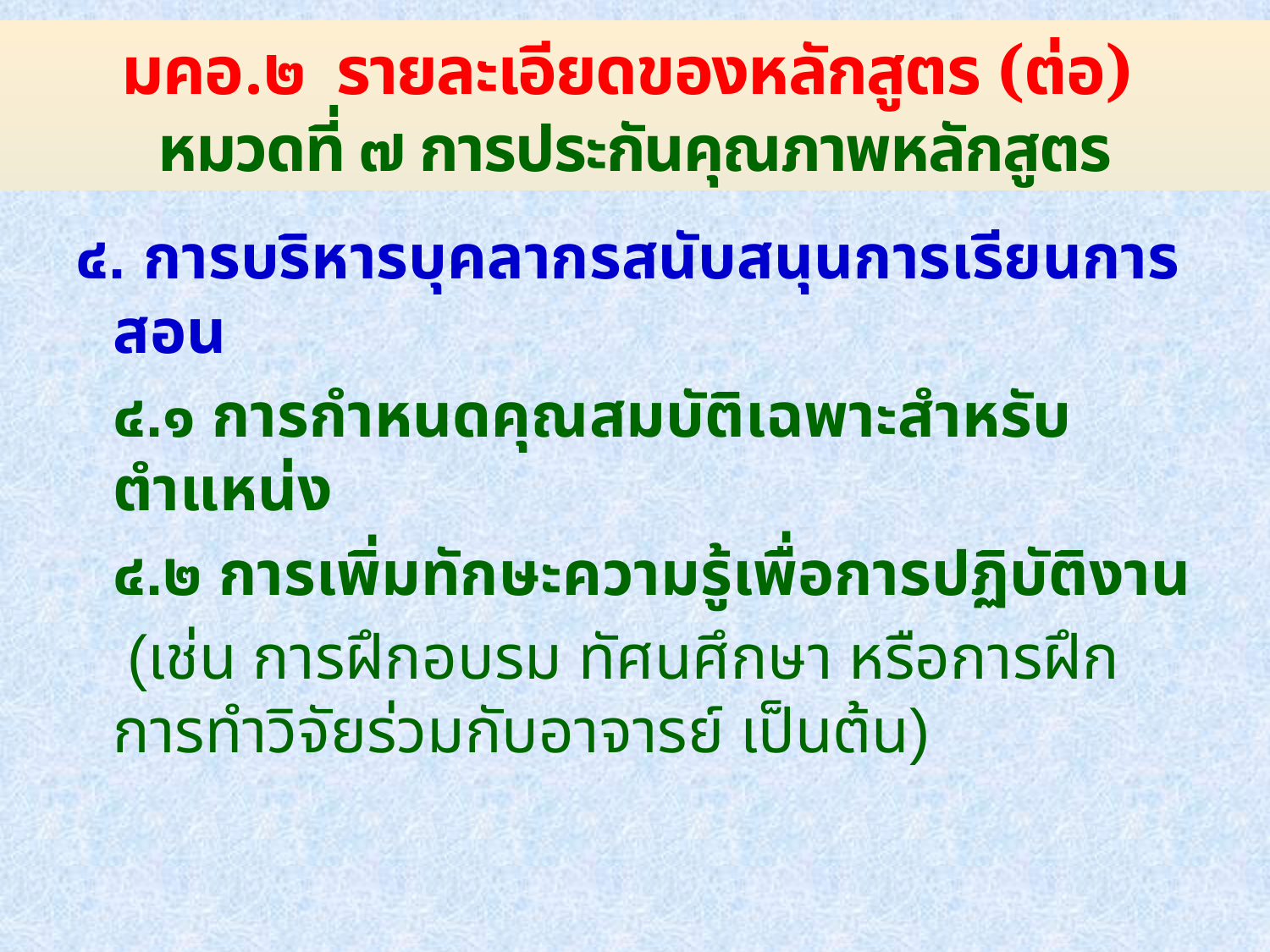

# มคอ.๒  รายละเอียดของหลักสูตร (ต่อ) หมวดที่ ๗ การประกันคุณภาพหลักสูตร
๔. การบริหารบุคลากรสนับสนุนการเรียนการสอน
	๔.๑ การกำหนดคุณสมบัติเฉพาะสำหรับตำแหน่ง
	๔.๒ การเพิ่มทักษะความรู้เพื่อการปฏิบัติงาน
   (เช่น การฝึกอบรม ทัศนศึกษา หรือการฝึกการทำวิจัยร่วมกับอาจารย์ เป็นต้น)